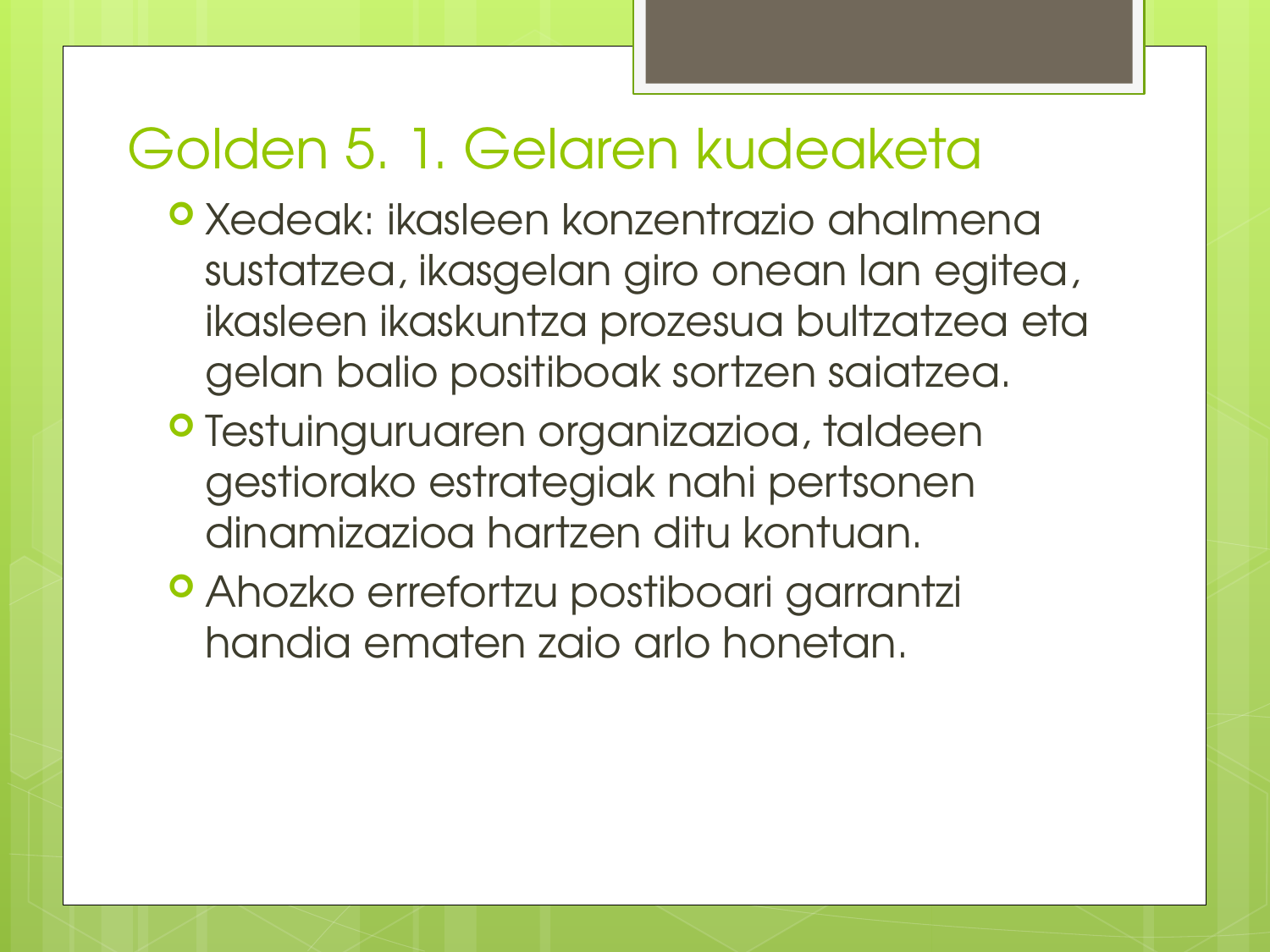

# Golden 5. 1. Gelaren kudeaketa
Xedeak: ikasleen konzentrazio ahalmena sustatzea, ikasgelan giro onean lan egitea, ikasleen ikaskuntza prozesua bultzatzea eta gelan balio positiboak sortzen saiatzea.
Testuinguruaren organizazioa, taldeen gestiorako estrategiak nahi pertsonen dinamizazioa hartzen ditu kontuan.
Ahozko errefortzu postiboari garrantzi handia ematen zaio arlo honetan.